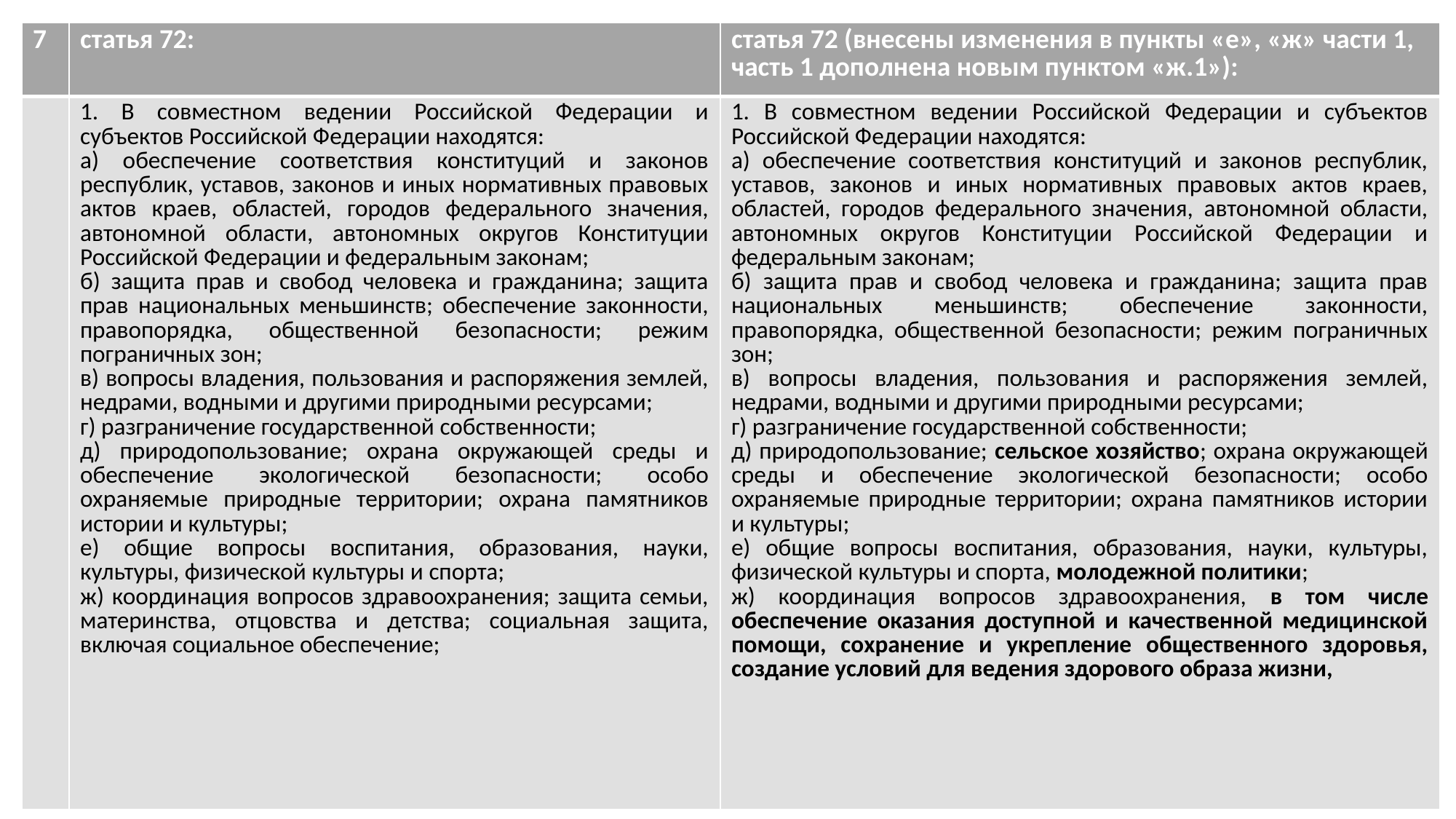

| 7 | статья 72: | статья 72 (внесены изменения в пункты «е», «ж» части 1, часть 1 дополнена новым пунктом «ж.1»): |
| --- | --- | --- |
|  | 1. В совместном ведении Российской Федерации и субъектов Российской Федерации находятся: а) обеспечение соответствия конституций и законов республик, уставов, законов и иных нормативных правовых актов краев, областей, городов федерального значения, автономной области, автономных округов Конституции Российской Федерации и федеральным законам; б) защита прав и свобод человека и гражданина; защита прав национальных меньшинств; обеспечение законности, правопорядка, общественной безопасности; режим пограничных зон; в) вопросы владения, пользования и распоряжения землей, недрами, водными и другими природными ресурсами; г) разграничение государственной собственности; д) природопользование; охрана окружающей среды и обеспечение экологической безопасности; особо охраняемые природные территории; охрана памятников истории и культуры; е) общие вопросы воспитания, образования, науки, культуры, физической культуры и спорта; ж) координация вопросов здравоохранения; защита семьи, материнства, отцовства и детства; социальная защита, включая социальное обеспечение; | 1. В совместном ведении Российской Федерации и субъектов Российской Федерации находятся: а) обеспечение соответствия конституций и законов республик, уставов, законов и иных нормативных правовых актов краев, областей, городов федерального значения, автономной области, автономных округов Конституции Российской Федерации и федеральным законам; б) защита прав и свобод человека и гражданина; защита прав национальных меньшинств; обеспечение законности, правопорядка, общественной безопасности; режим пограничных зон; в) вопросы владения, пользования и распоряжения землей, недрами, водными и другими природными ресурсами; г) разграничение государственной собственности; д) природопользование; сельское хозяйство; охрана окружающей среды и обеспечение экологической безопасности; особо охраняемые природные территории; охрана памятников истории и культуры; е) общие вопросы воспитания, образования, науки, культуры, физической культуры и спорта, молодежной политики; ж) координация вопросов здравоохранения, в том числе обеспечение оказания доступной и качественной медицинской помощи, сохранение и укрепление общественного здоровья, создание условий для ведения здорового образа жизни, |
#